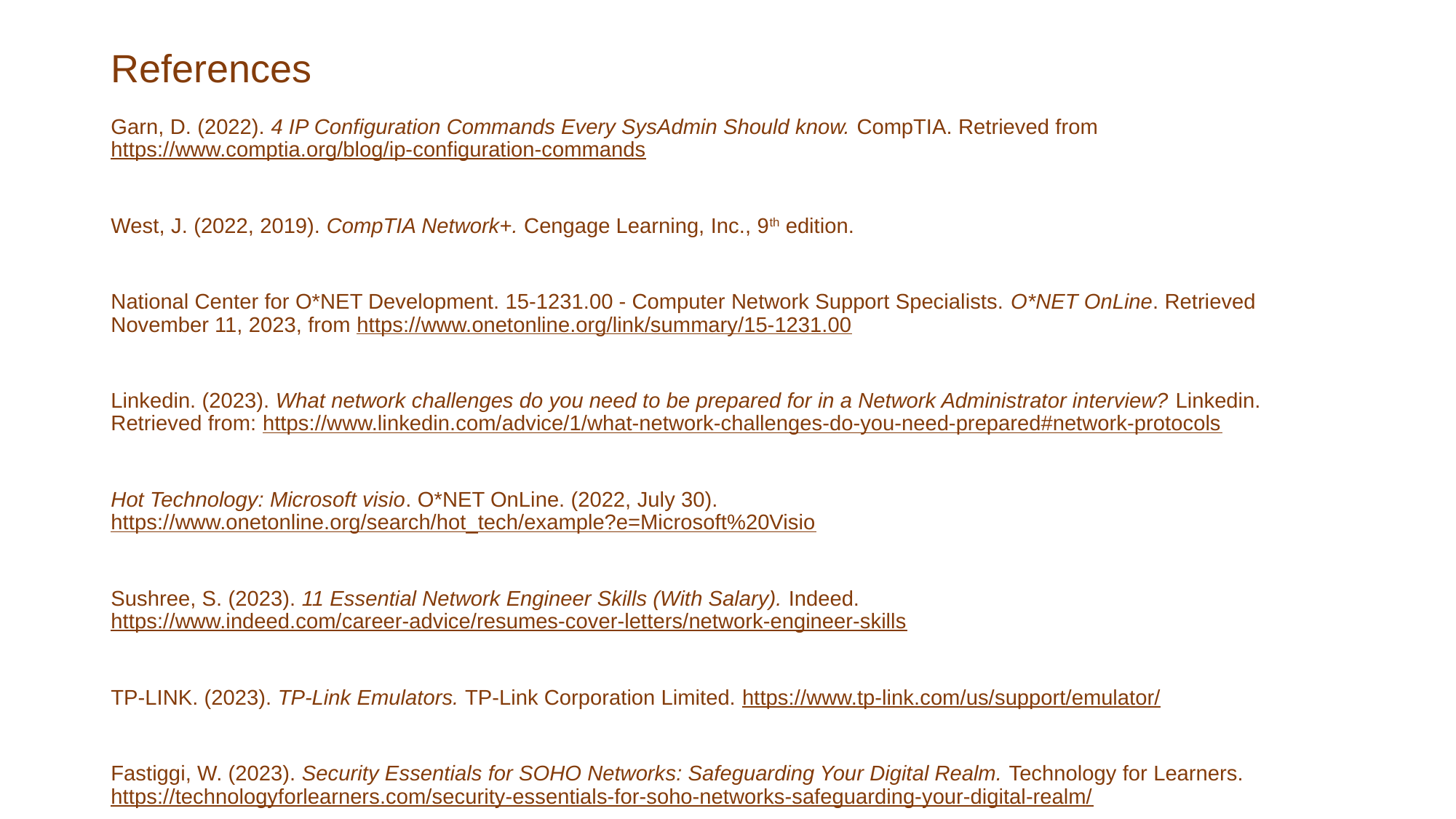

# References
Garn, D. (2022). 4 IP Configuration Commands Every SysAdmin Should know. CompTIA. Retrieved from https://www.comptia.org/blog/ip-configuration-commands

West, J. (2022, 2019). CompTIA Network+. Cengage Learning, Inc., 9th edition.

National Center for O*NET Development. 15-1231.00 - Computer Network Support Specialists. O*NET OnLine. Retrieved November 11, 2023, from https://www.onetonline.org/link/summary/15-1231.00

Linkedin. (2023). What network challenges do you need to be prepared for in a Network Administrator interview? Linkedin. Retrieved from: https://www.linkedin.com/advice/1/what-network-challenges-do-you-need-prepared#network-protocols

Hot Technology: Microsoft visio. O*NET OnLine. (2022, July 30). https://www.onetonline.org/search/hot_tech/example?e=Microsoft%20Visio

Sushree, S. (2023). 11 Essential Network Engineer Skills (With Salary). Indeed. https://www.indeed.com/career-advice/resumes-cover-letters/network-engineer-skills

TP-LINK. (2023). TP-Link Emulators. TP-Link Corporation Limited. https://www.tp-link.com/us/support/emulator/

Fastiggi, W. (2023). Security Essentials for SOHO Networks: Safeguarding Your Digital Realm. Technology for Learners. https://technologyforlearners.com/security-essentials-for-soho-networks-safeguarding-your-digital-realm/